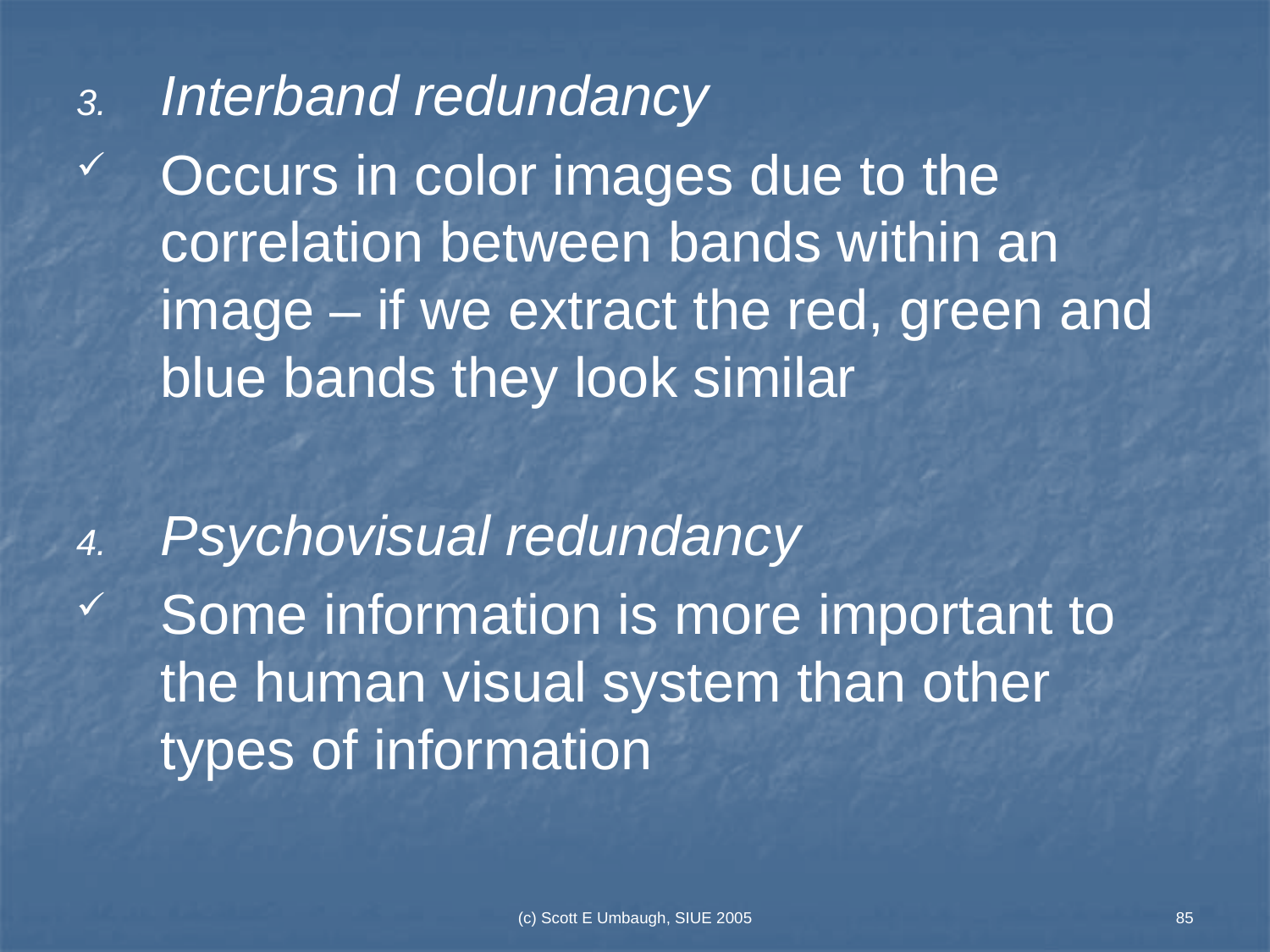

Interband redundancy
Occurs in color images due to the correlation between bands within an image – if we extract the red, green and blue bands they look similar

Psychovisual redundancy
Some information is more important to the human visual system than other types of information
(c) Scott E Umbaugh, SIUE 2005
85